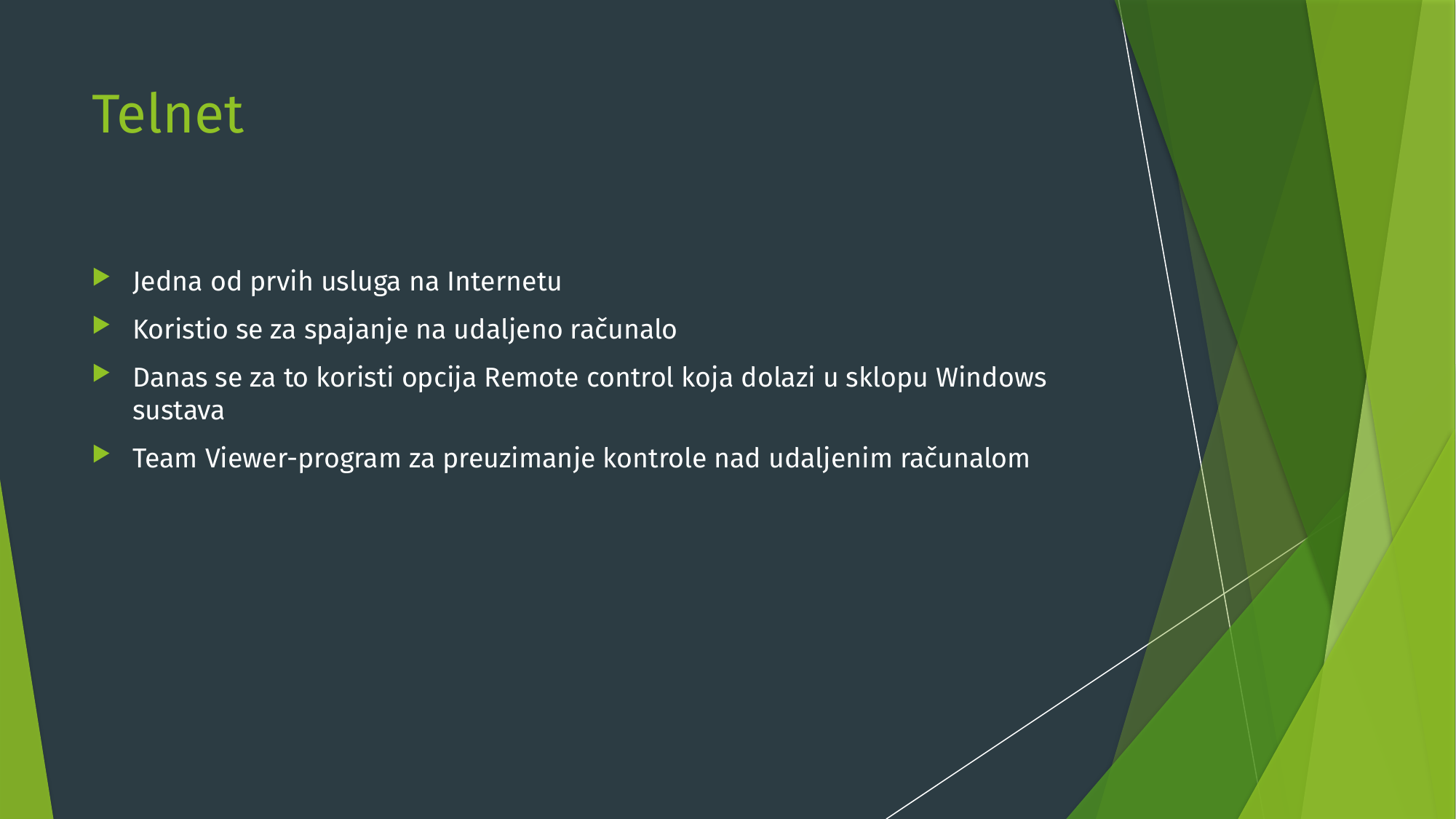

# Telnet
Jedna od prvih usluga na Internetu
Koristio se za spajanje na udaljeno računalo
Danas se za to koristi opcija Remote control koja dolazi u sklopu Windows sustava
Team Viewer-program za preuzimanje kontrole nad udaljenim računalom